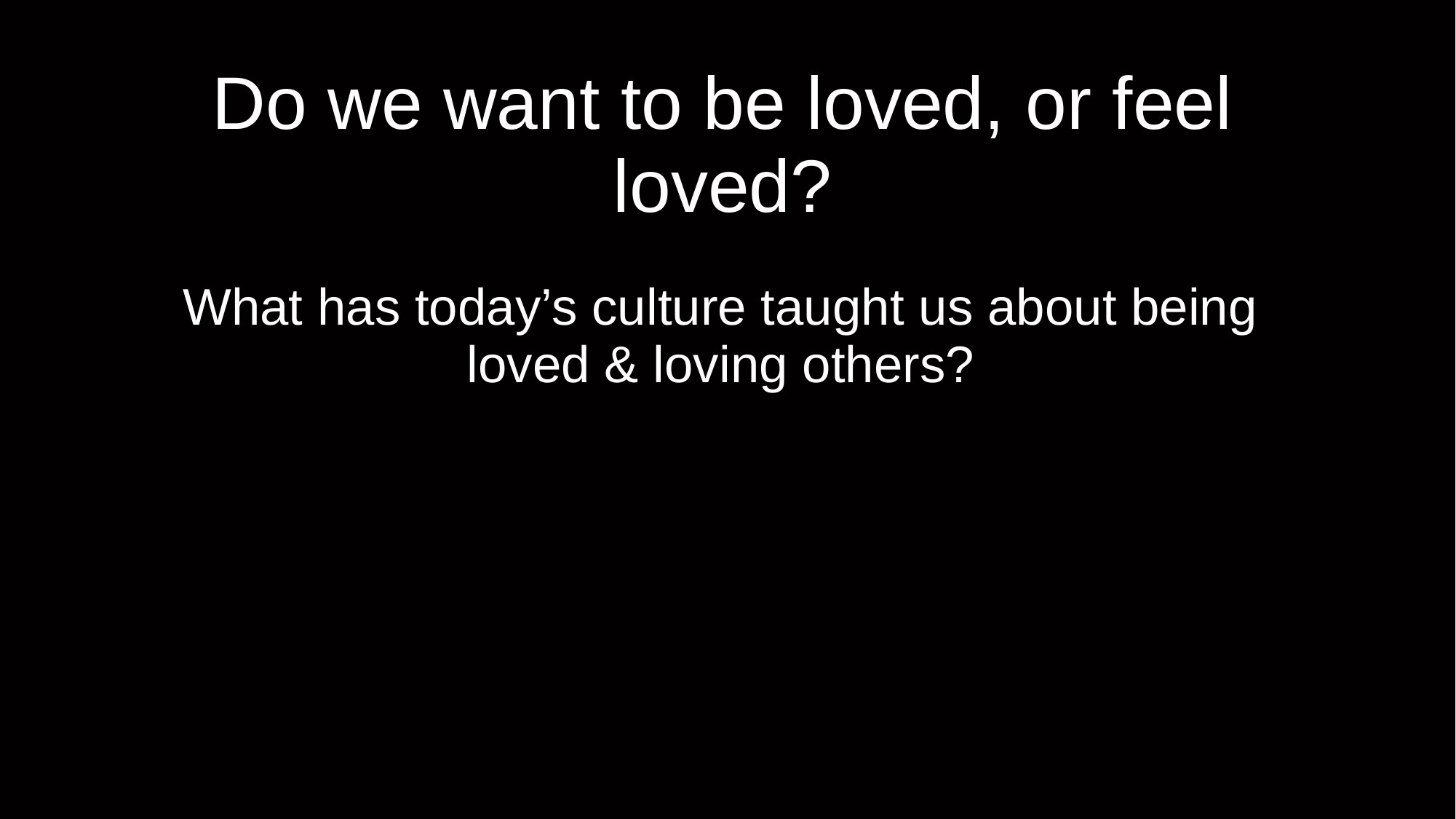

# Do we want to be loved, or feel loved?
What has today’s culture taught us about being loved & loving others?